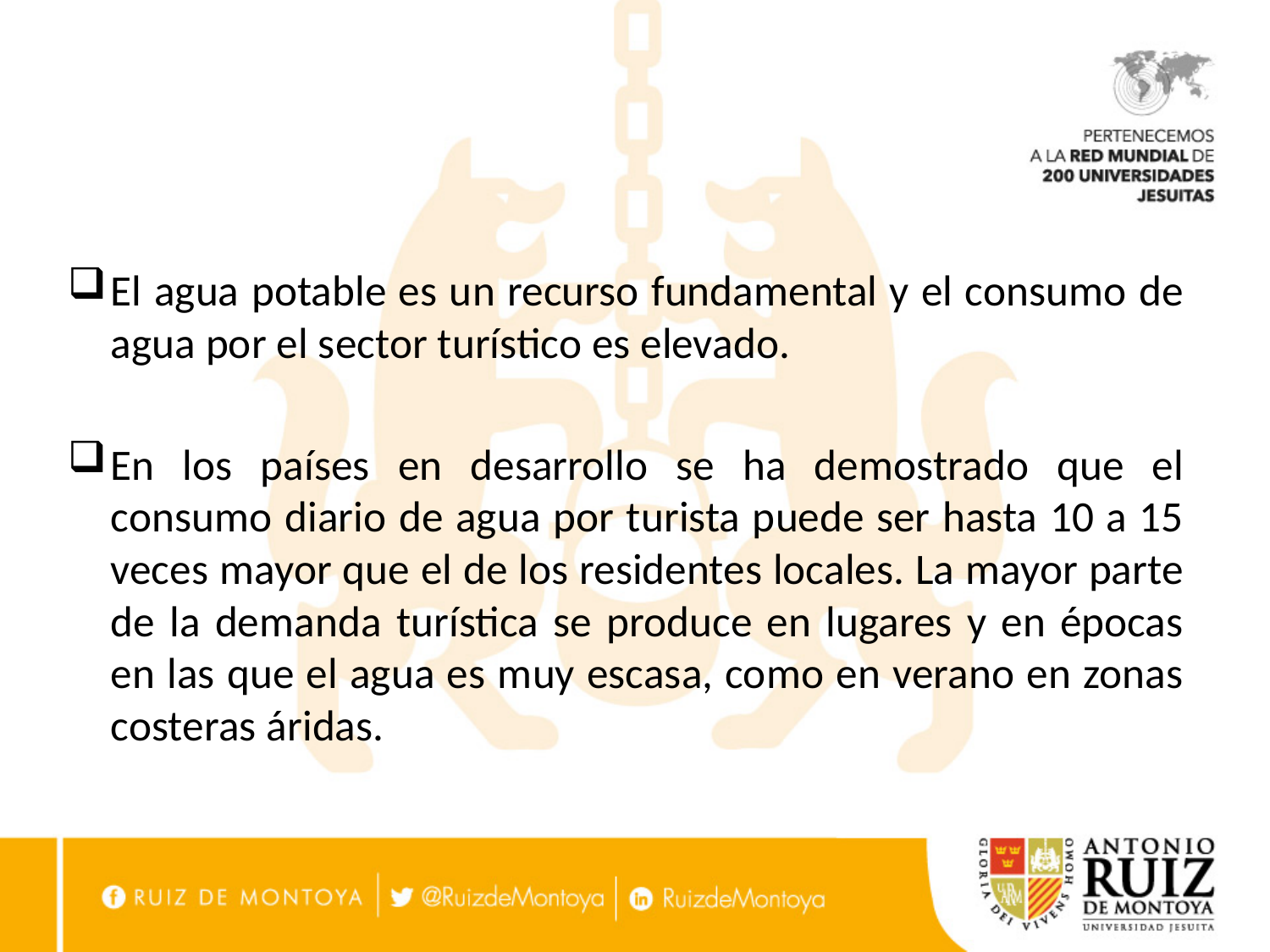

El agua potable es un recurso fundamental y el consumo de agua por el sector turístico es elevado.

En los países en desarrollo se ha demostrado que el consumo diario de agua por turista puede ser hasta 10 a 15 veces mayor que el de los residentes locales. La mayor parte de la demanda turística se produce en lugares y en épocas en las que el agua es muy escasa, como en verano en zonas costeras áridas.